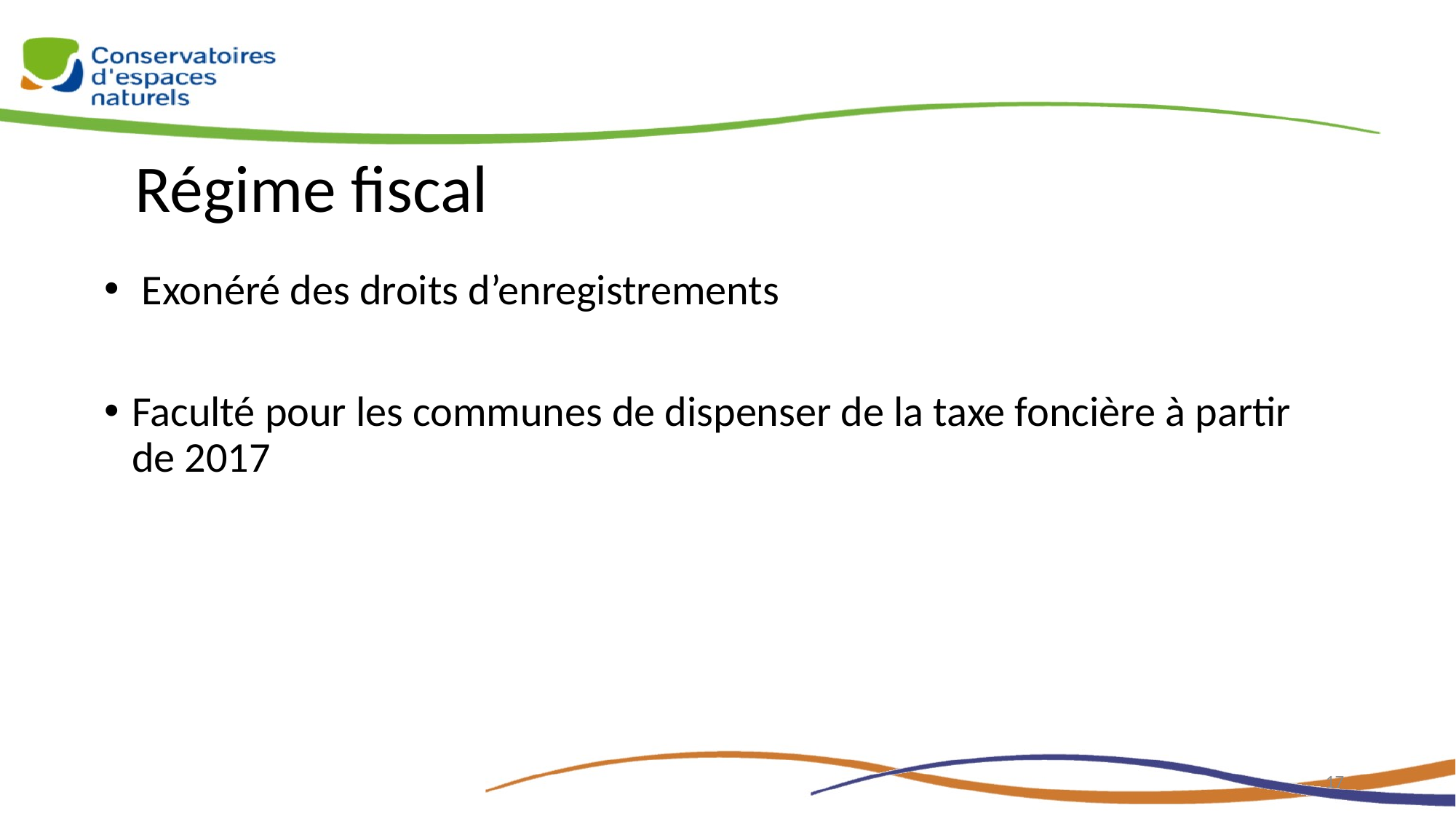

# Régime fiscal
 Exonéré des droits d’enregistrements

Faculté pour les communes de dispenser de la taxe foncière à partir de 2017
17